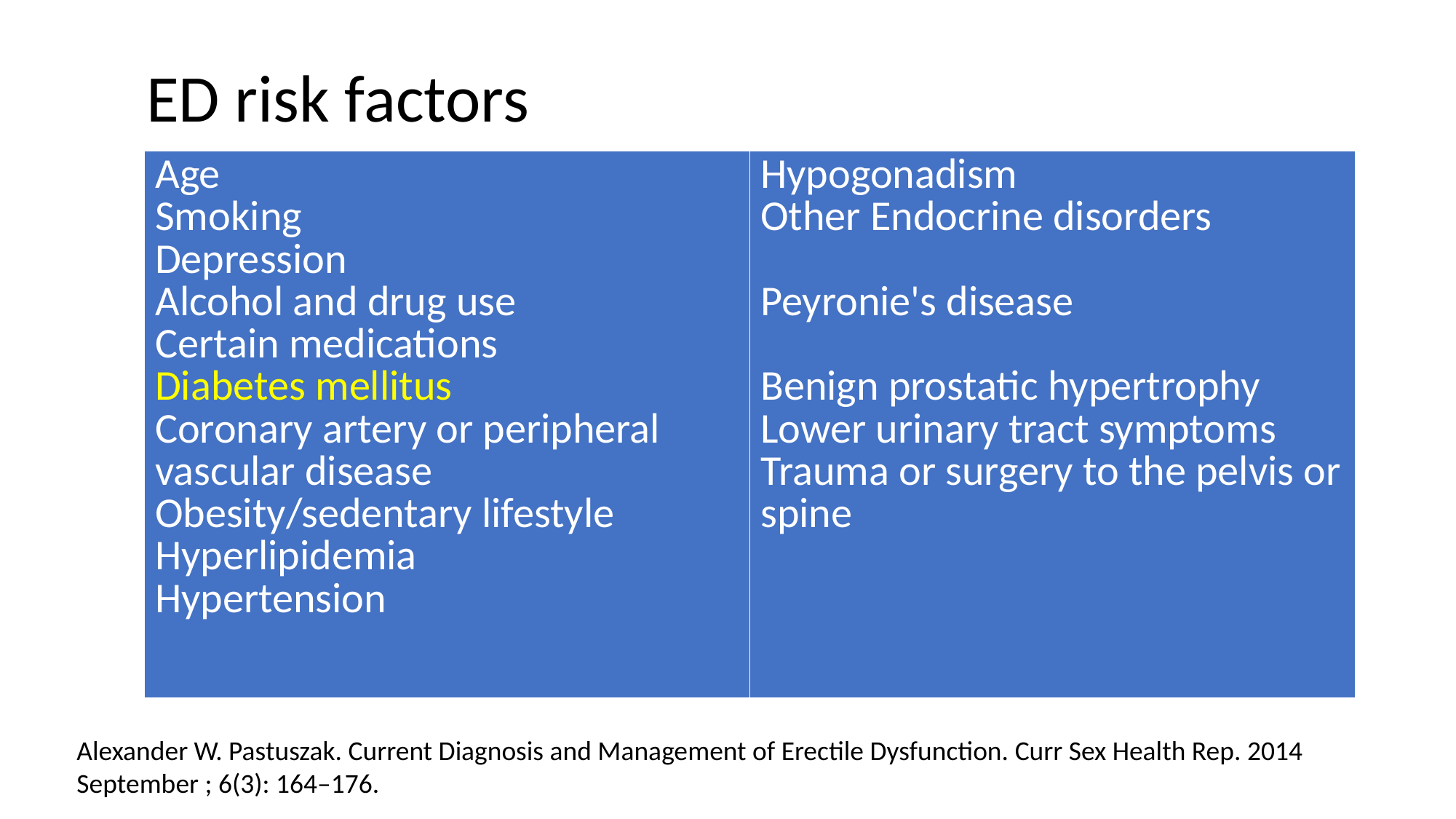

# ED risk factors
| Age Smoking Depression Alcohol and drug use Certain medications Diabetes mellitus Coronary artery or peripheral vascular disease Obesity/sedentary lifestyle Hyperlipidemia Hypertension | Hypogonadism Other Endocrine disorders Peyronie's disease Benign prostatic hypertrophy Lower urinary tract symptoms Trauma or surgery to the pelvis or spine |
| --- | --- |
Alexander W. Pastuszak. Current Diagnosis and Management of Erectile Dysfunction. Curr Sex Health Rep. 2014 September ; 6(3): 164–176.